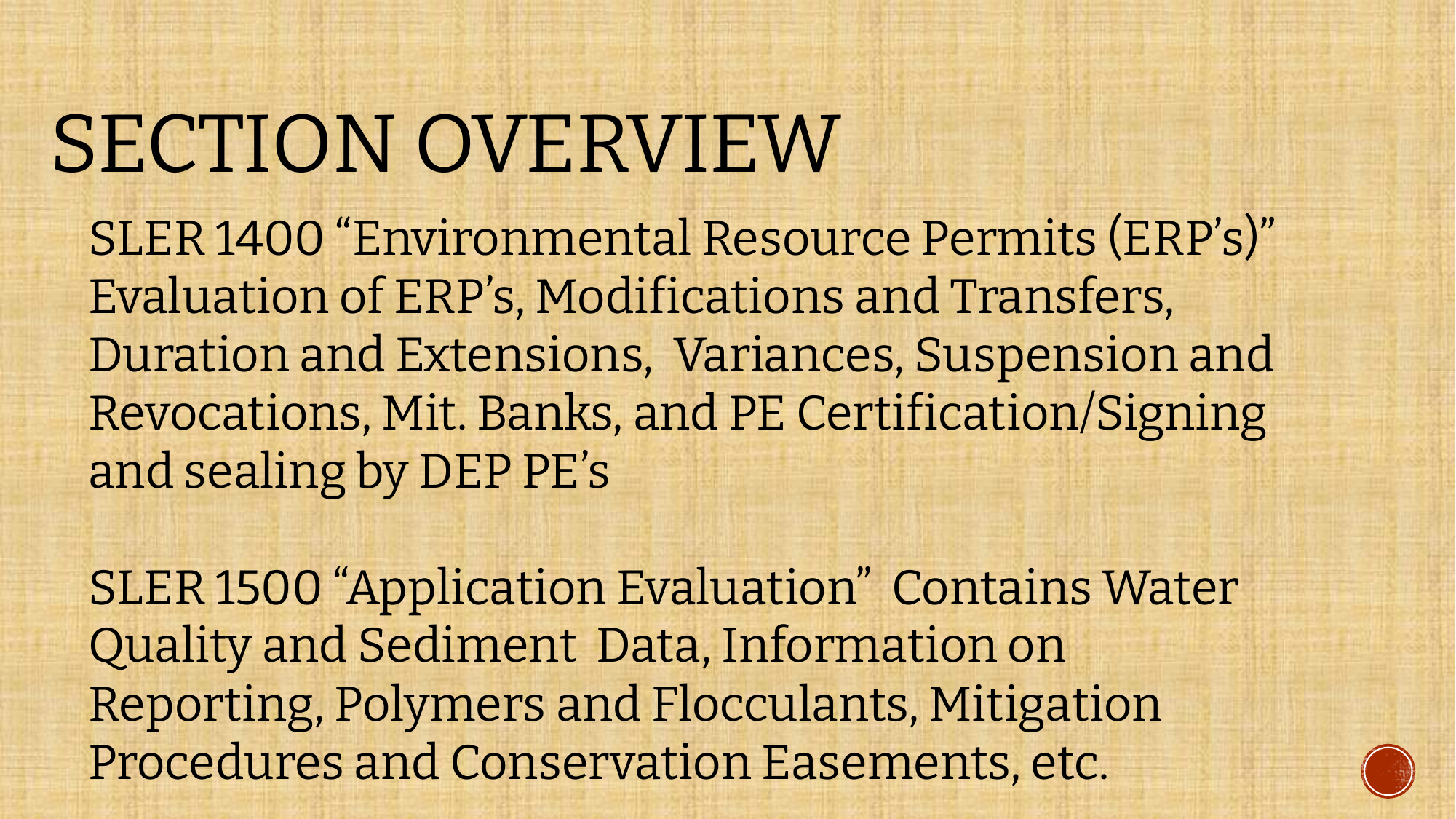

# Section Overview
SLER 1400 “Environmental Resource Permits (ERP’s)” Evaluation of ERP’s, Modifications and Transfers, Duration and Extensions,  Variances, Suspension and Revocations, Mit. Banks, and PE Certification/Signing and sealing by DEP PE’s

SLER 1500 “Application Evaluation”  Contains Water Quality and Sediment  Data, Information on Reporting, Polymers and Flocculants, Mitigation Procedures and Conservation Easements, etc.